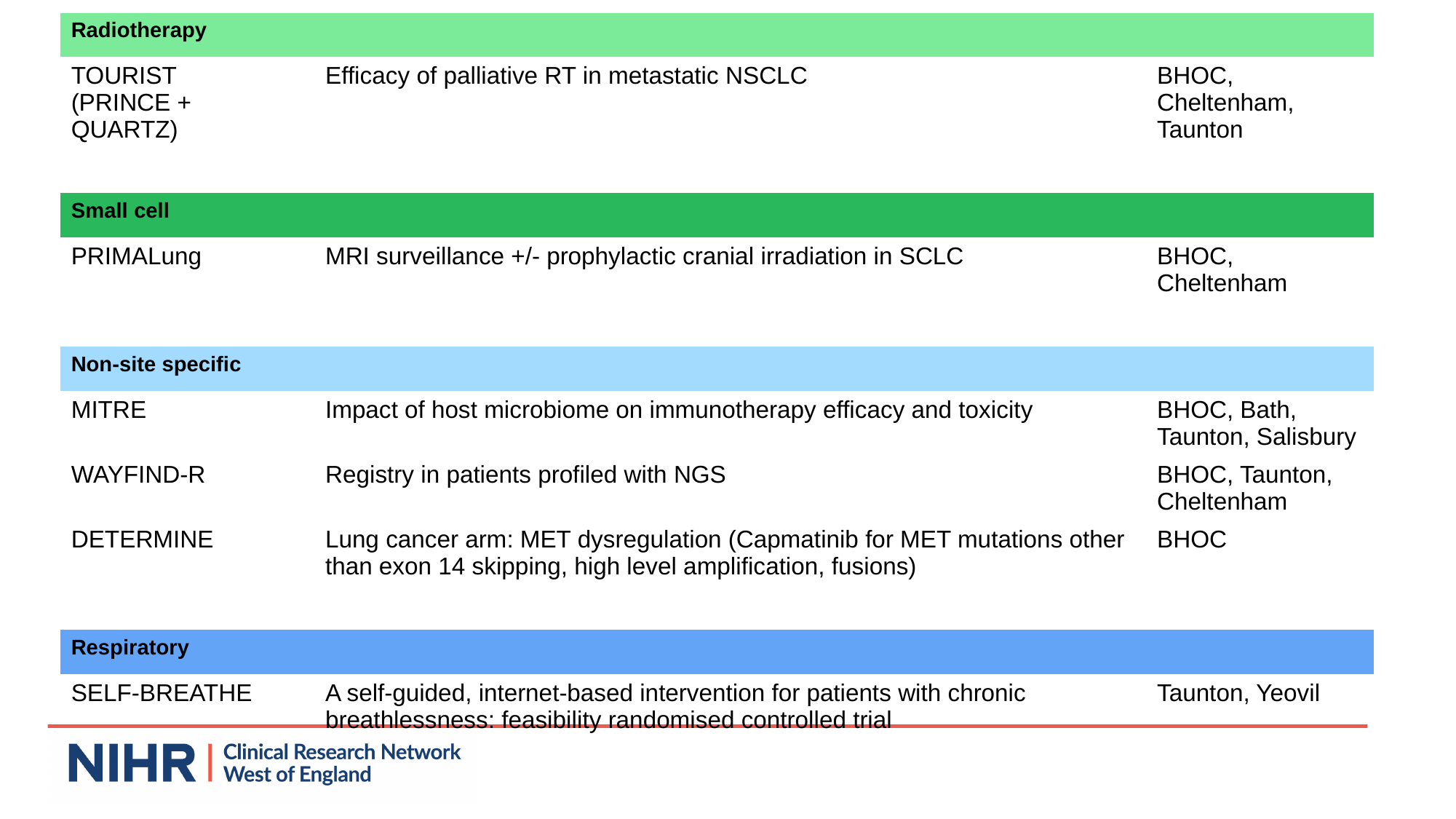

| Radiotherapy |  |  |
| --- | --- | --- |
| TOURIST (PRINCE + QUARTZ) | Efficacy of palliative RT in metastatic NSCLC | BHOC, Cheltenham, Taunton |
|  |  |  |
| Small cell |  |  |
| PRIMALung | MRI surveillance +/- prophylactic cranial irradiation in SCLC | BHOC, Cheltenham |
|  |  |  |
| Non-site specific |  |  |
| MITRE | Impact of host microbiome on immunotherapy efficacy and toxicity | BHOC, Bath, Taunton, Salisbury |
| WAYFIND-R | Registry in patients profiled with NGS | BHOC, Taunton, Cheltenham |
| DETERMINE | Lung cancer arm: MET dysregulation (Capmatinib for MET mutations other than exon 14 skipping, high level amplification, fusions) | BHOC |
|  |  |  |
| Respiratory |  |  |
| SELF-BREATHE | A self-guided, internet-based intervention for patients with chronic breathlessness: feasibility randomised controlled trial | Taunton, Yeovil |